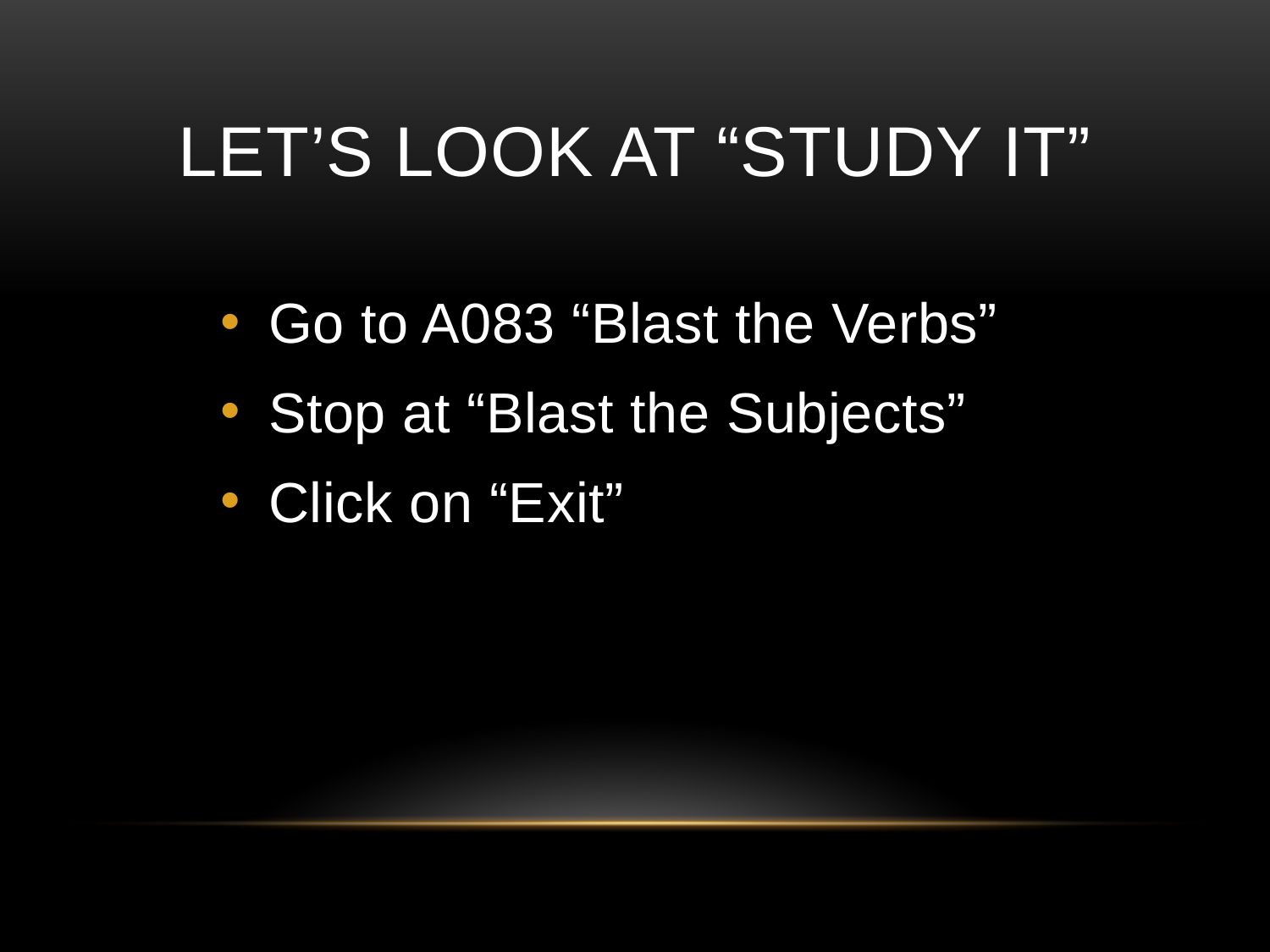

# Let’s Look at “Study It”
Go to A083 “Blast the Verbs”
Stop at “Blast the Subjects”
Click on “Exit”